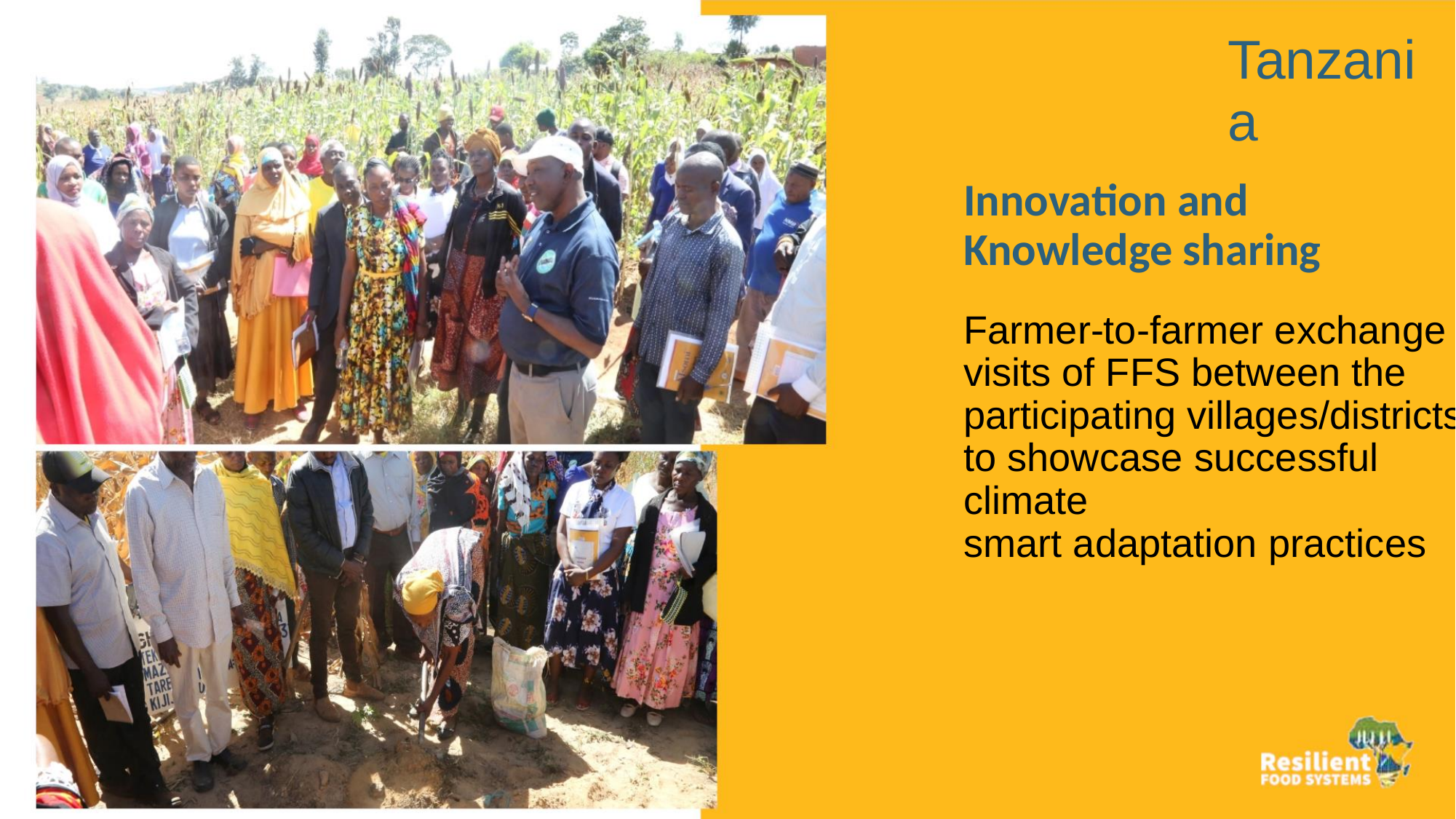

Tanzania
Innovation and
Knowledge sharing
Farmer-to-farmer exchange
visits of FFS between the
participating villages/districts
to showcase successful climate
smart adaptation practices